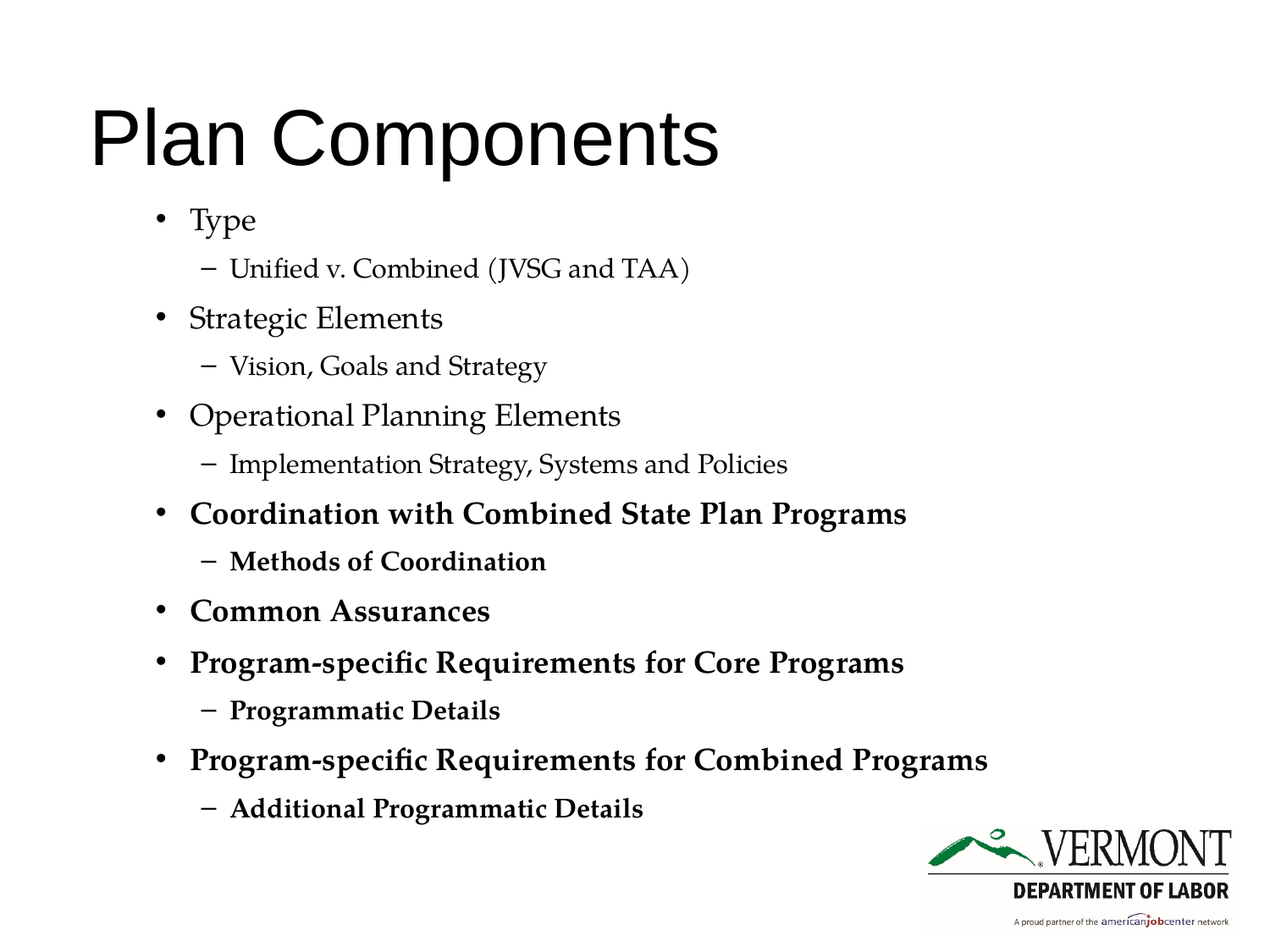

# Plan Components
Type
Unified v. Combined (JVSG and TAA)
Strategic Elements
Vision, Goals and Strategy
Operational Planning Elements
Implementation Strategy, Systems and Policies
Coordination with Combined State Plan Programs
Methods of Coordination
Common Assurances
Program-specific Requirements for Core Programs
Programmatic Details
Program-specific Requirements for Combined Programs
Additional Programmatic Details